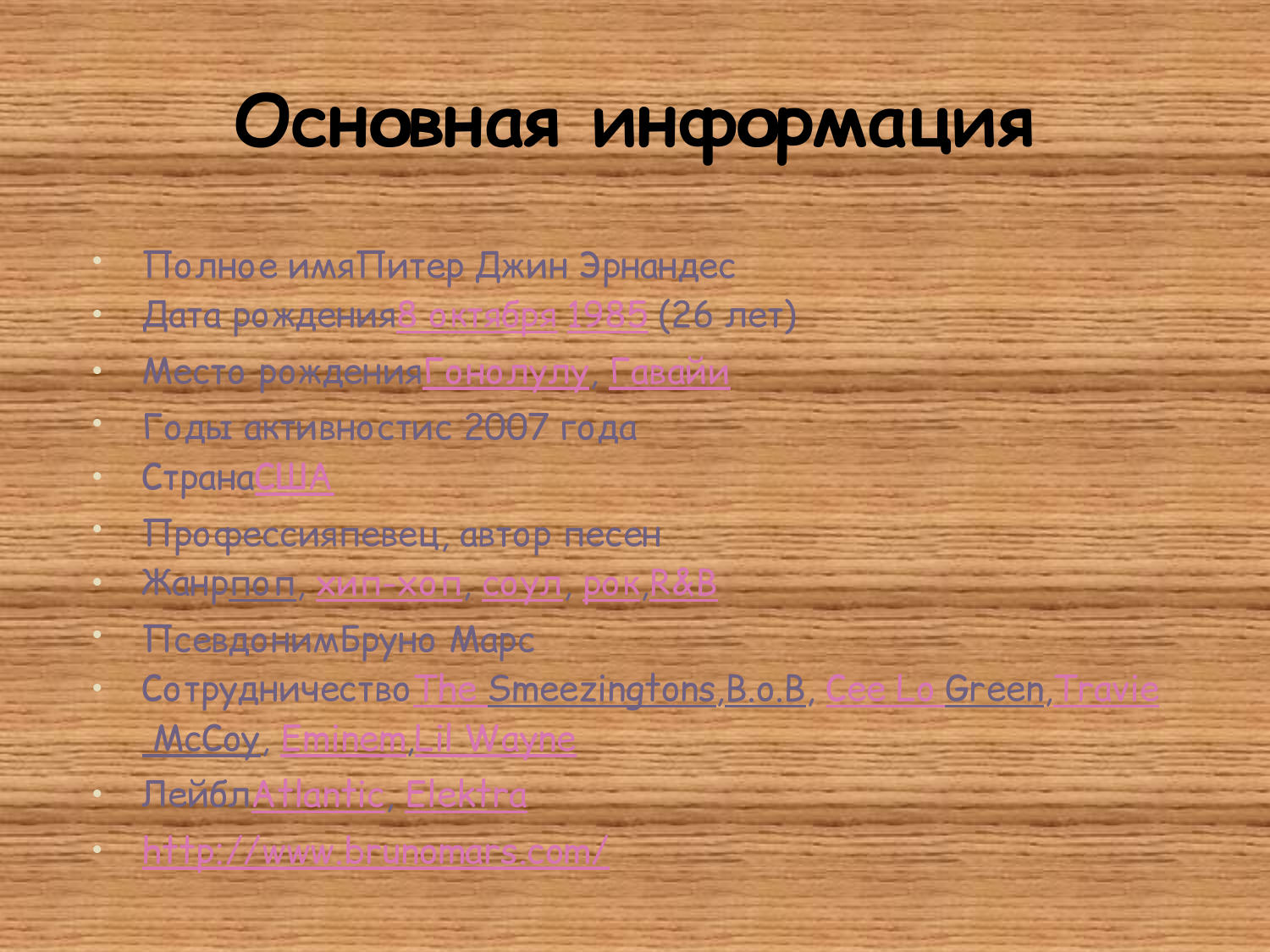

# Основная информация
Полное имяПитер Джин Эрнандес
Дата рождения8 октября 1985 (26 лет)
Место рожденияГонолулу, Гавайи
Годы активностис 2007 года
СтранаСША
Профессияпевец, автор песен
Жанрпоп, хип-хоп, соул, рок,R&B
ПсевдонимБруно Марс
СотрудничествоThe Smeezingtons,B.o.B, Cee Lo Green,Travie McCoy, Eminem,Lil Wayne
ЛейблAtlantic, Elektra
http://www.brunomars.com/